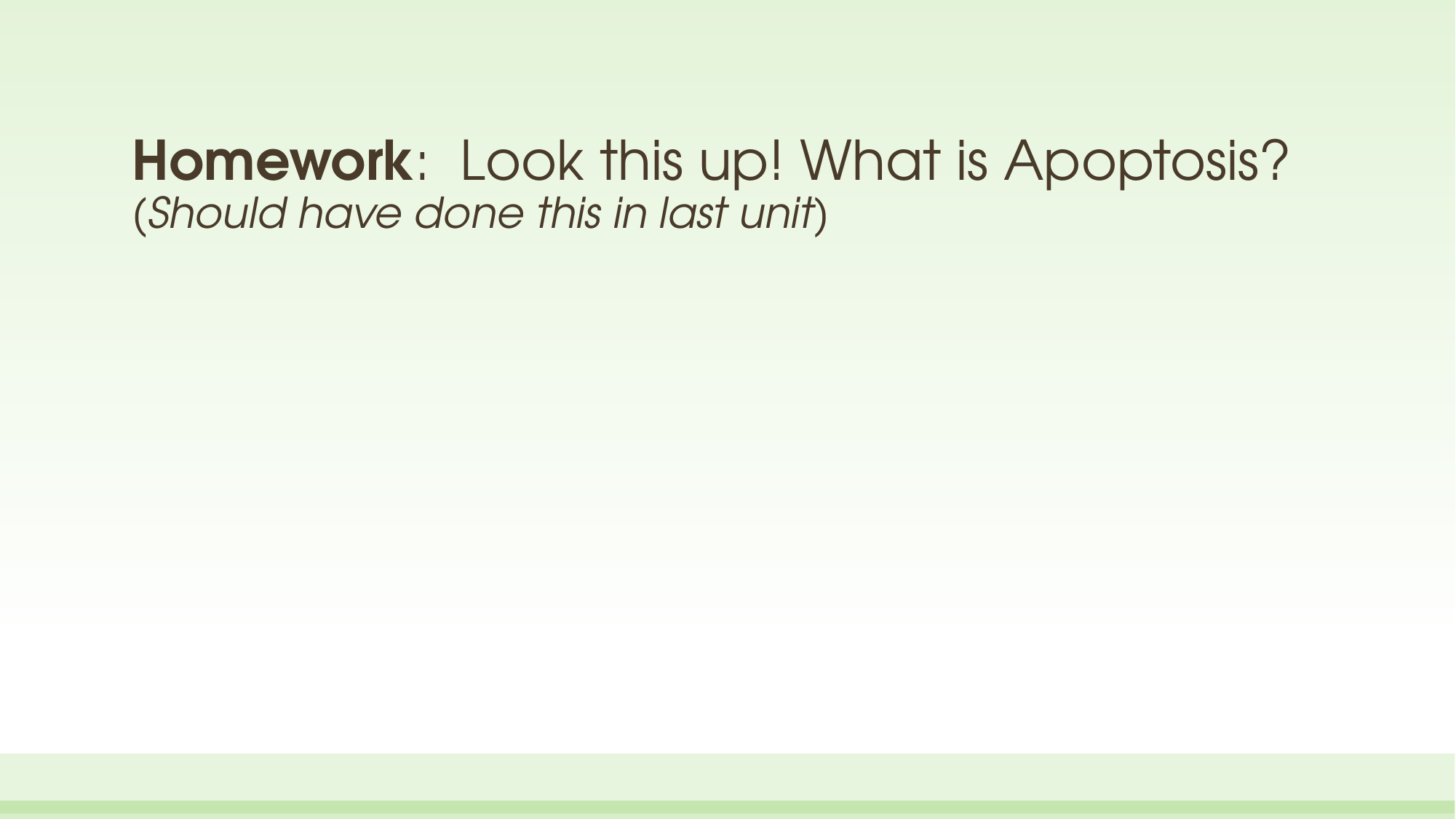

# Homework:  Look this up! What is Apoptosis? (Should have done this in last unit)